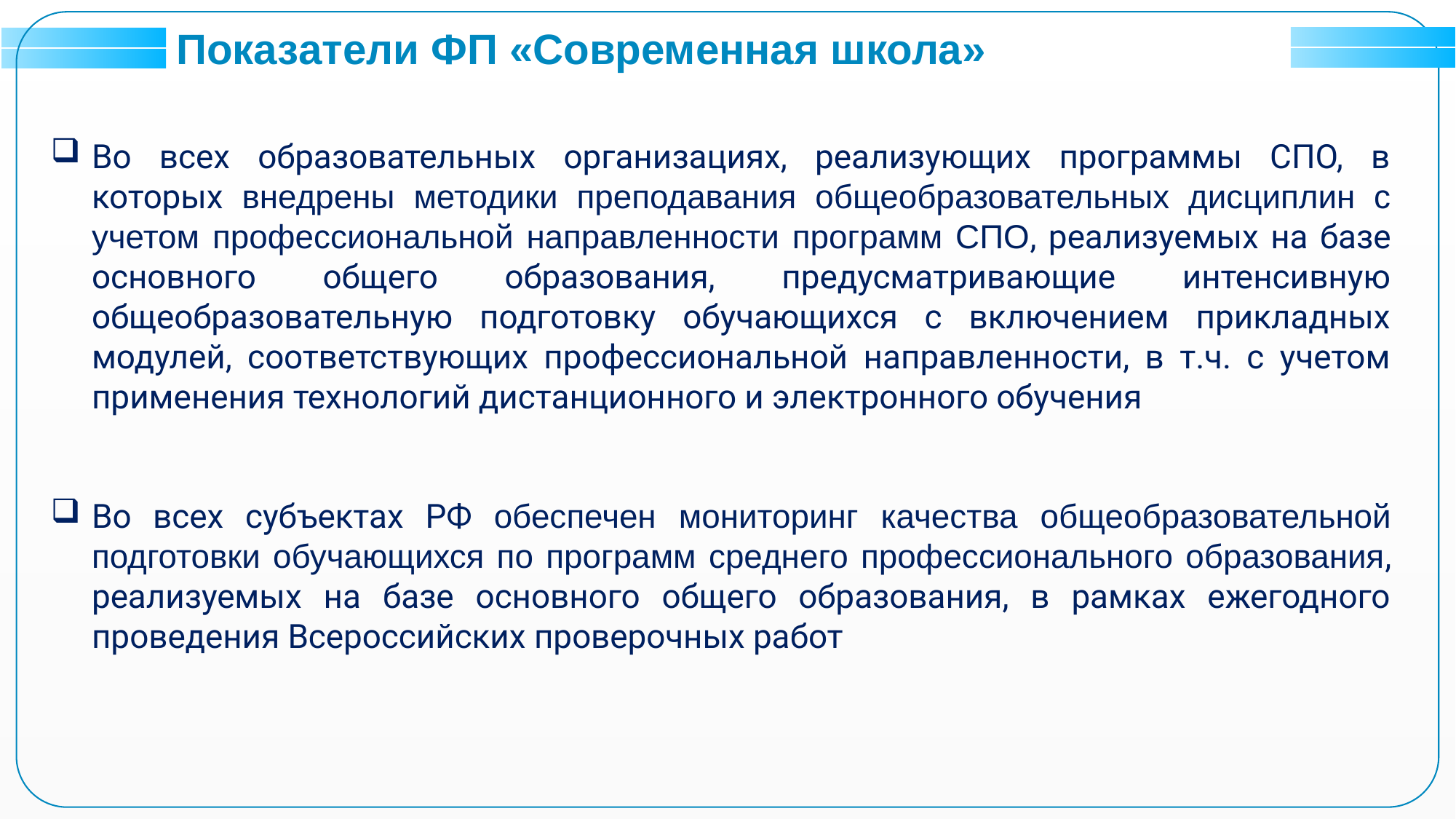

Показатели ФП «Современная школа»
Во всех образовательных организациях, реализующих программы СПО, в которых внедрены методики преподавания общеобразовательных дисциплин с учетом профессиональной направленности программ СПО, реализуемых на базе основного общего образования, предусматривающие интенсивную общеобразовательную подготовку обучающихся с включением прикладных модулей, соответствующих профессиональной направленности, в т.ч. с учетом применения технологий дистанционного и электронного обучения

Во всех субъектах РФ обеспечен мониторинг качества общеобразовательной подготовки обучающихся по программ среднего профессионального образования, реализуемых на базе основного общего образования, в рамках ежегодного проведения Всероссийских проверочных работ